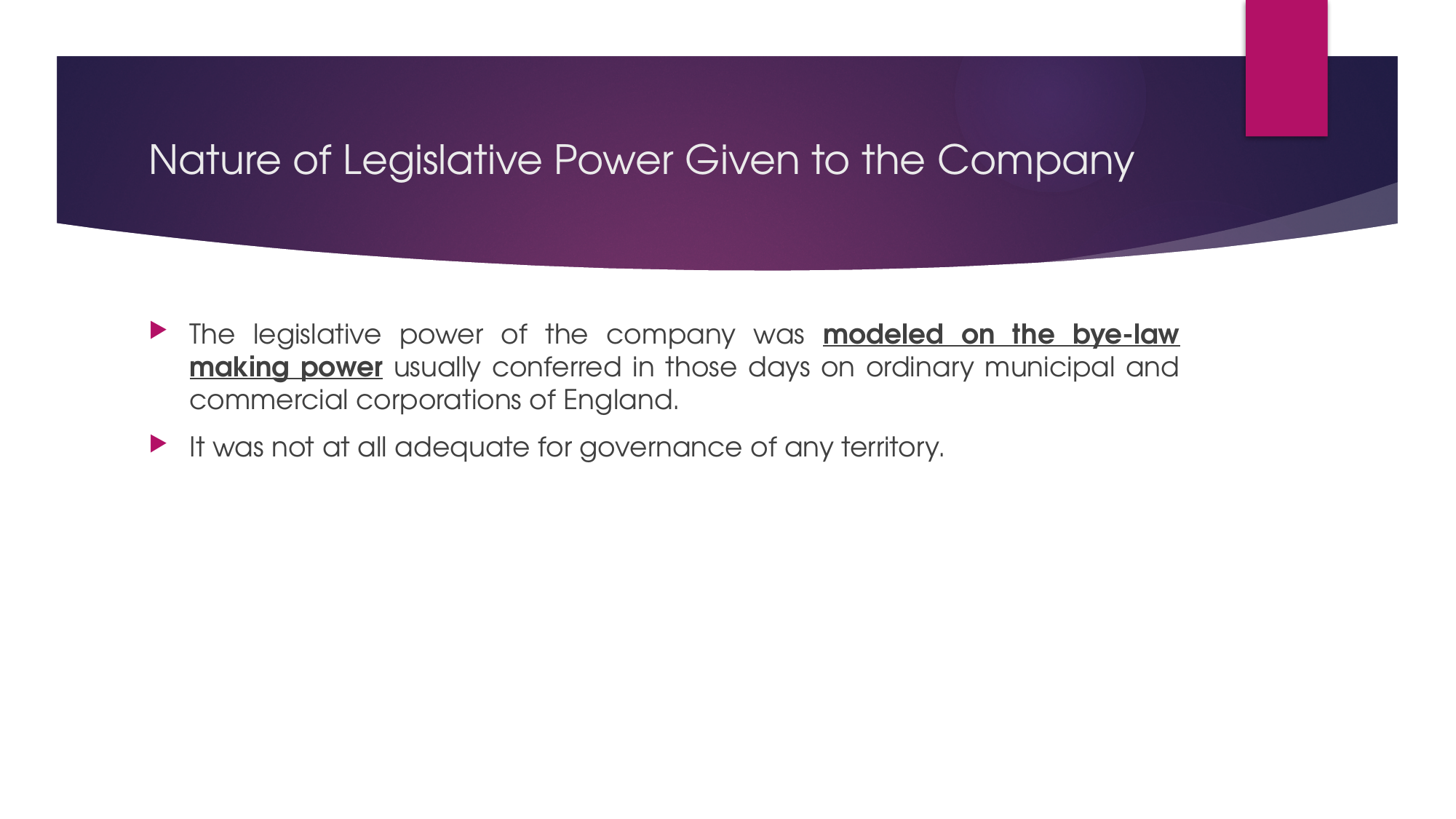

# Nature of Legislative Power Given to the Company
The legislative power of the company was modeled on the bye-law making power usually conferred in those days on ordinary municipal and commercial corporations of England.
It was not at all adequate for governance of any territory.